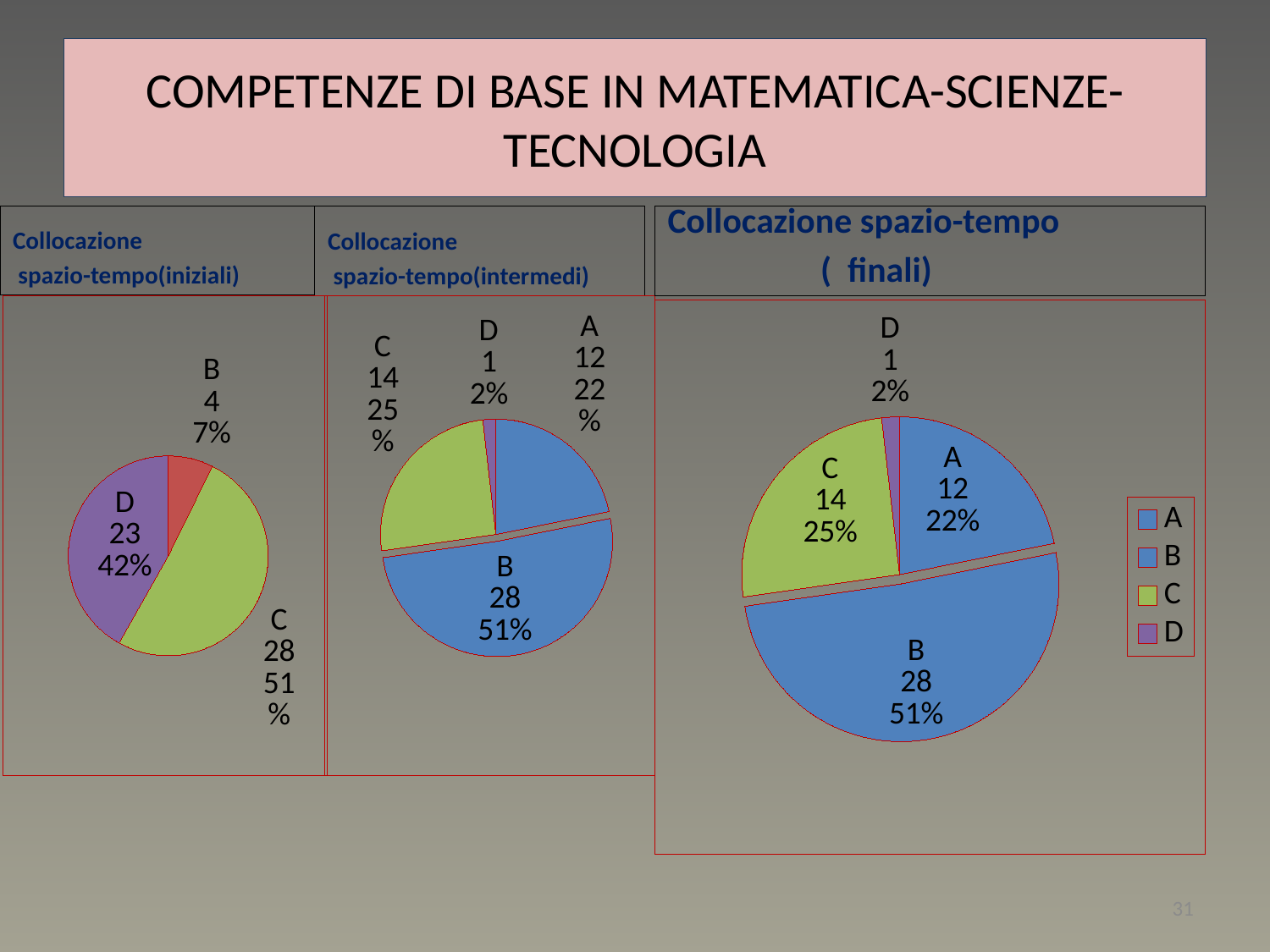

# COMPETENZE DI BASE IN MATEMATICA-SCIENZE-TECNOLOGIA
Collocazione
 spazio-tempo(iniziali)
Collocazione
 spazio-tempo(intermedi)
Collocazione spazio-tempo
                   (  finali)

### Chart

| Category | Vendite |
|---|---|
| A | 0.0 |
| B | 4.0 |
| C | 28.0 |
| D | 23.0 |

### Chart

| Category | Vendite |
|---|---|
| A | 12.0 |
| B | 28.0 |
| C | 14.0 |
| D | 1.0 |

### Chart

| Category | Vendite |
|---|---|
| A | 12.0 |
| B | 28.0 |
| C | 14.0 |
| D | 1.0 |
31